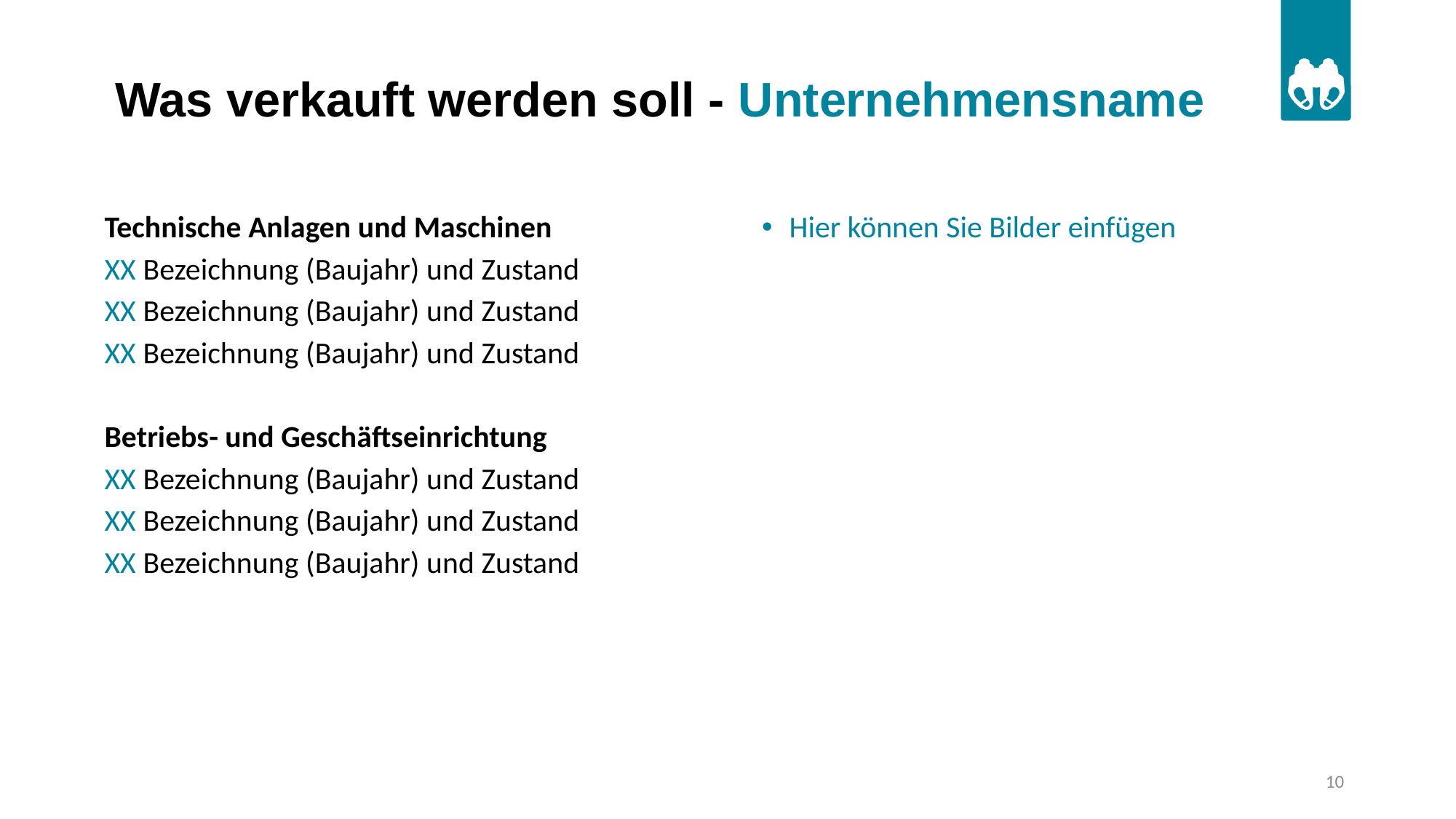

# Was verkauft werden soll - Unternehmensname
Technische Anlagen und Maschinen
XX Bezeichnung (Baujahr) und Zustand
XX Bezeichnung (Baujahr) und Zustand
XX Bezeichnung (Baujahr) und Zustand

Betriebs- und Geschäftseinrichtung
XX Bezeichnung (Baujahr) und Zustand
XX Bezeichnung (Baujahr) und Zustand
XX Bezeichnung (Baujahr) und Zustand

Hier können Sie Bilder einfügen
10